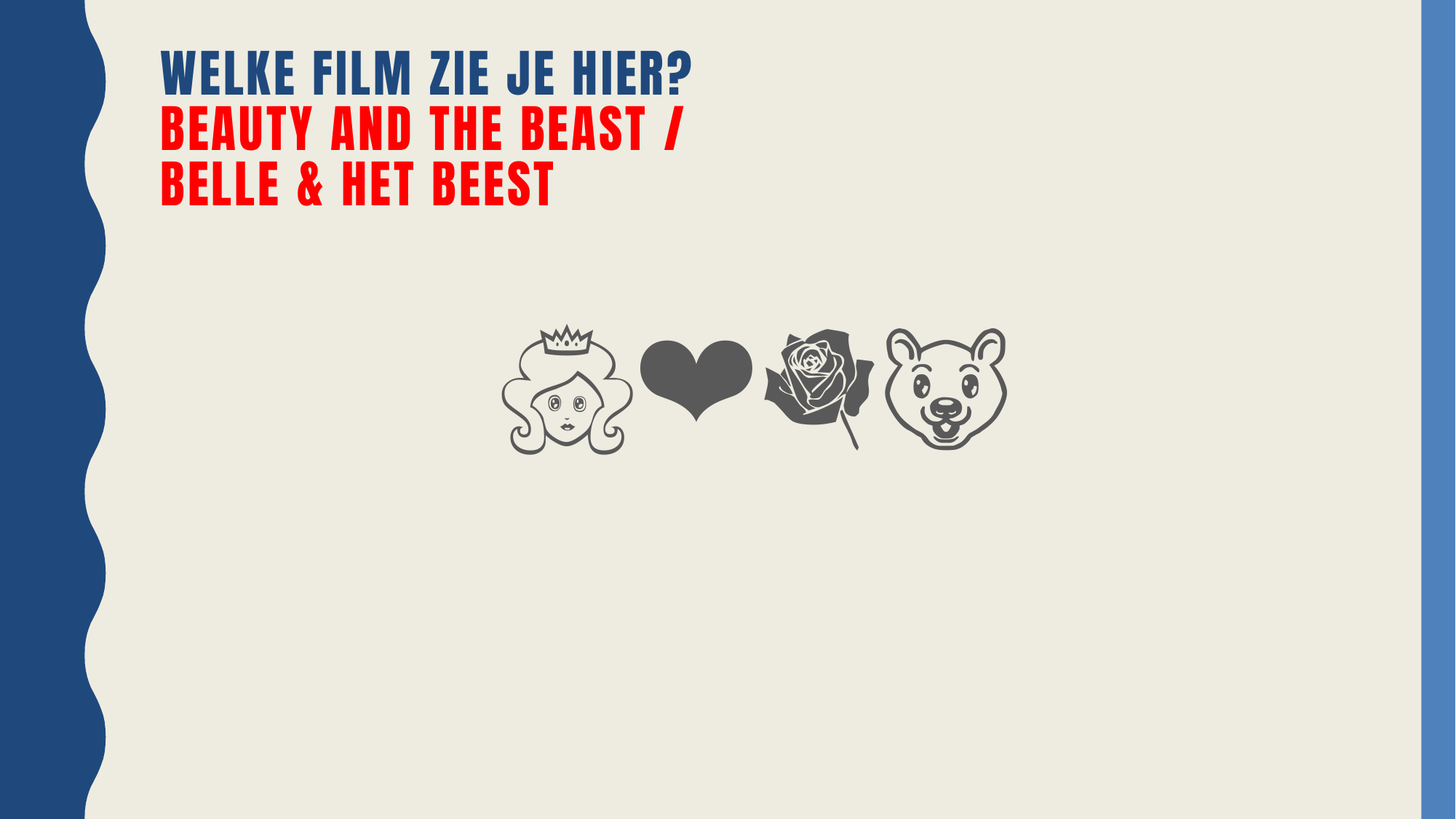

# Welke film zie je hier? Beauty and the beast / Belle & het beest
👸❤️🌹🐻